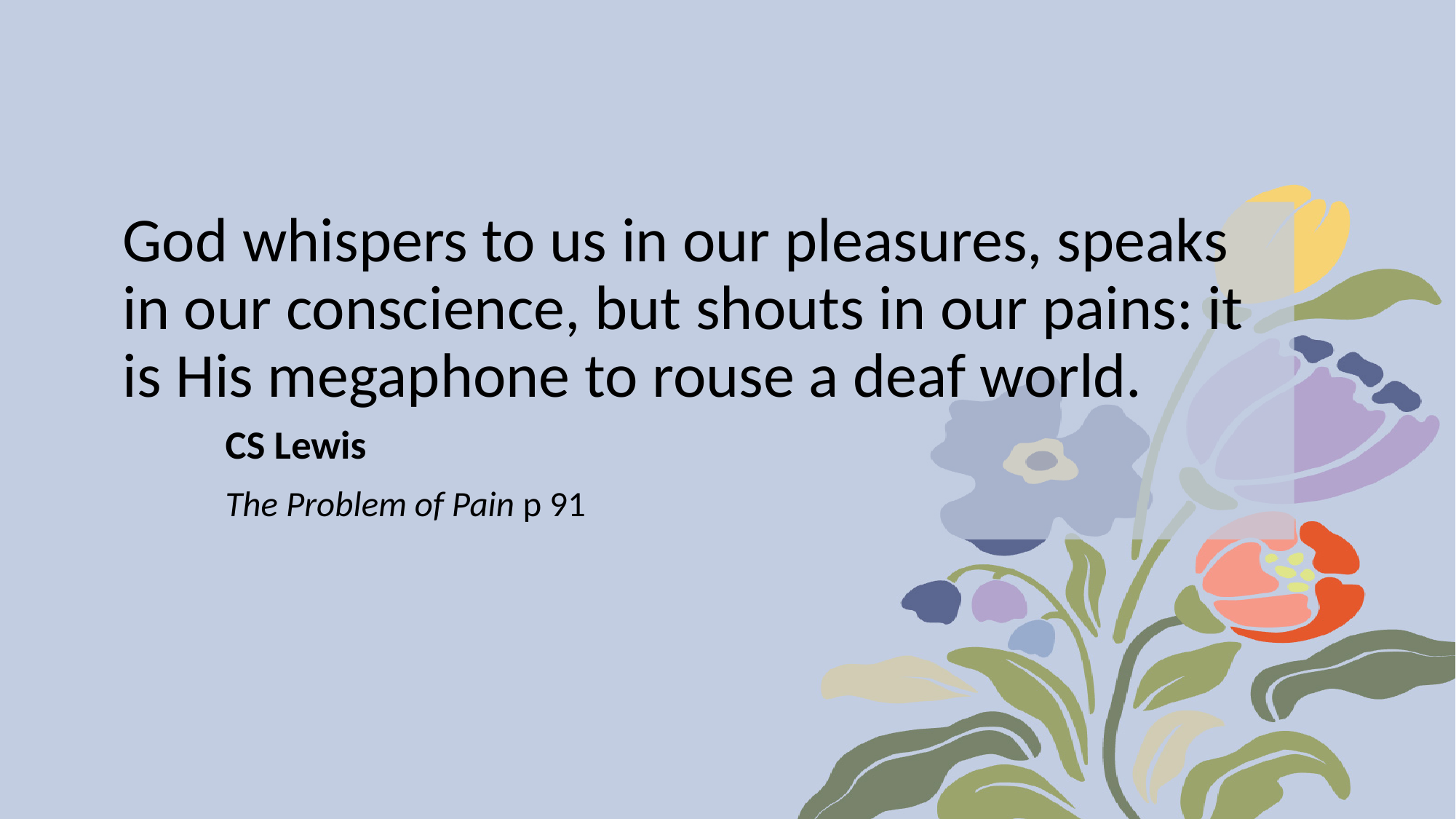

God whispers to us in our pleasures, speaks in our conscience, but shouts in our pains: it is His megaphone to rouse a deaf world.
							CS Lewis
							The Problem of Pain p 91